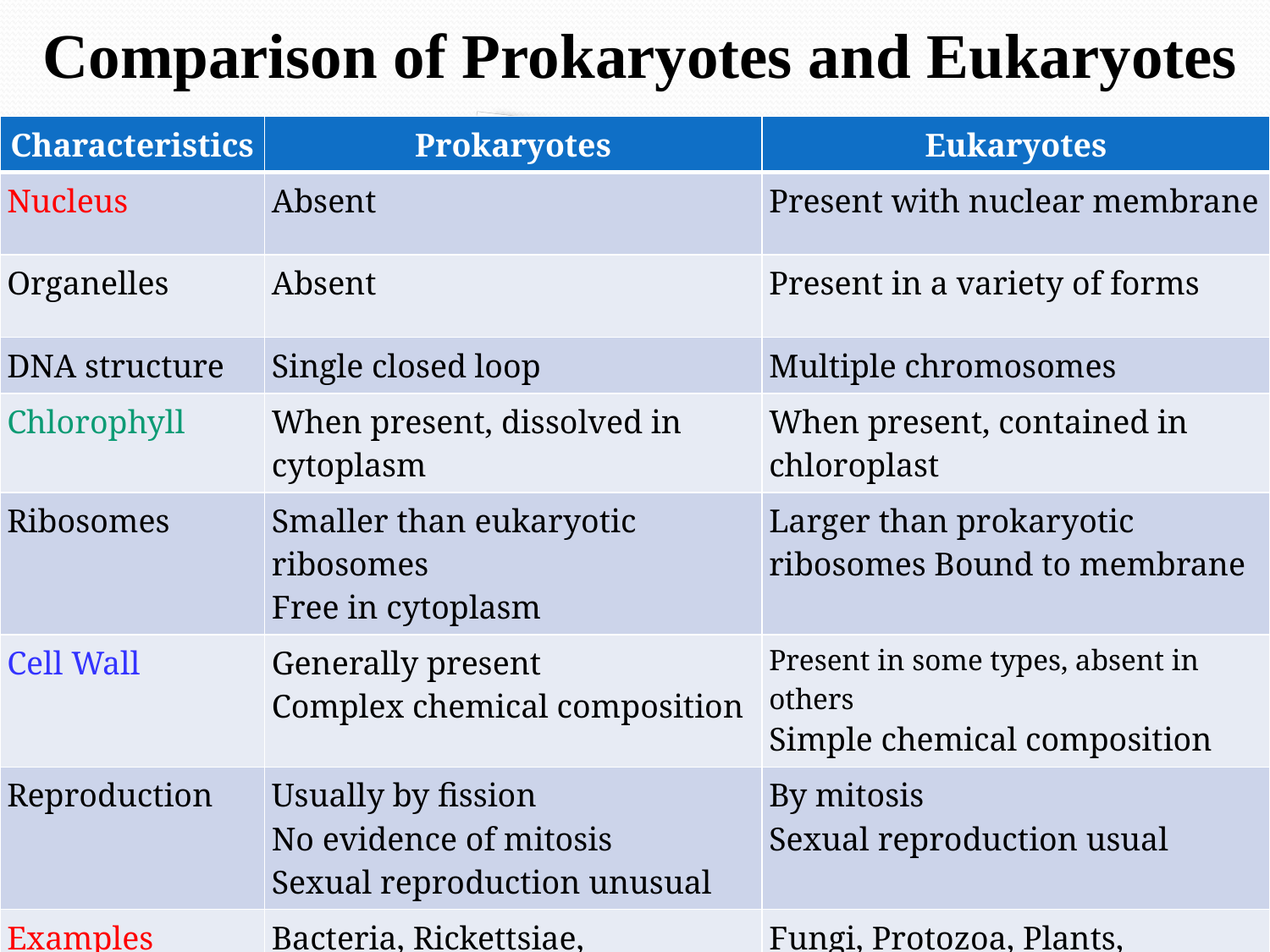

# Comparison of Prokaryotes and Eukaryotes
| Characteristics | Prokaryotes | Eukaryotes |
| --- | --- | --- |
| Nucleus | Absent | Present with nuclear membrane |
| Organelles | Absent | Present in a variety of forms |
| DNA structure | Single closed loop | Multiple chromosomes |
| Chlorophyll | When present, dissolved in cytoplasm | When present, contained in chloroplast |
| Ribosomes | Smaller than eukaryotic ribosomes Free in cytoplasm | Larger than prokaryotic ribosomes Bound to membrane |
| Cell Wall | Generally present Complex chemical composition | Present in some types, absent in others Simple chemical composition |
| Reproduction | Usually by fission No evidence of mitosis Sexual reproduction unusual | By mitosis Sexual reproduction usual |
| Examples | Bacteria, Rickettsiae, Chlamydiae | Fungi, Protozoa, Plants, Animals, Humans etc |